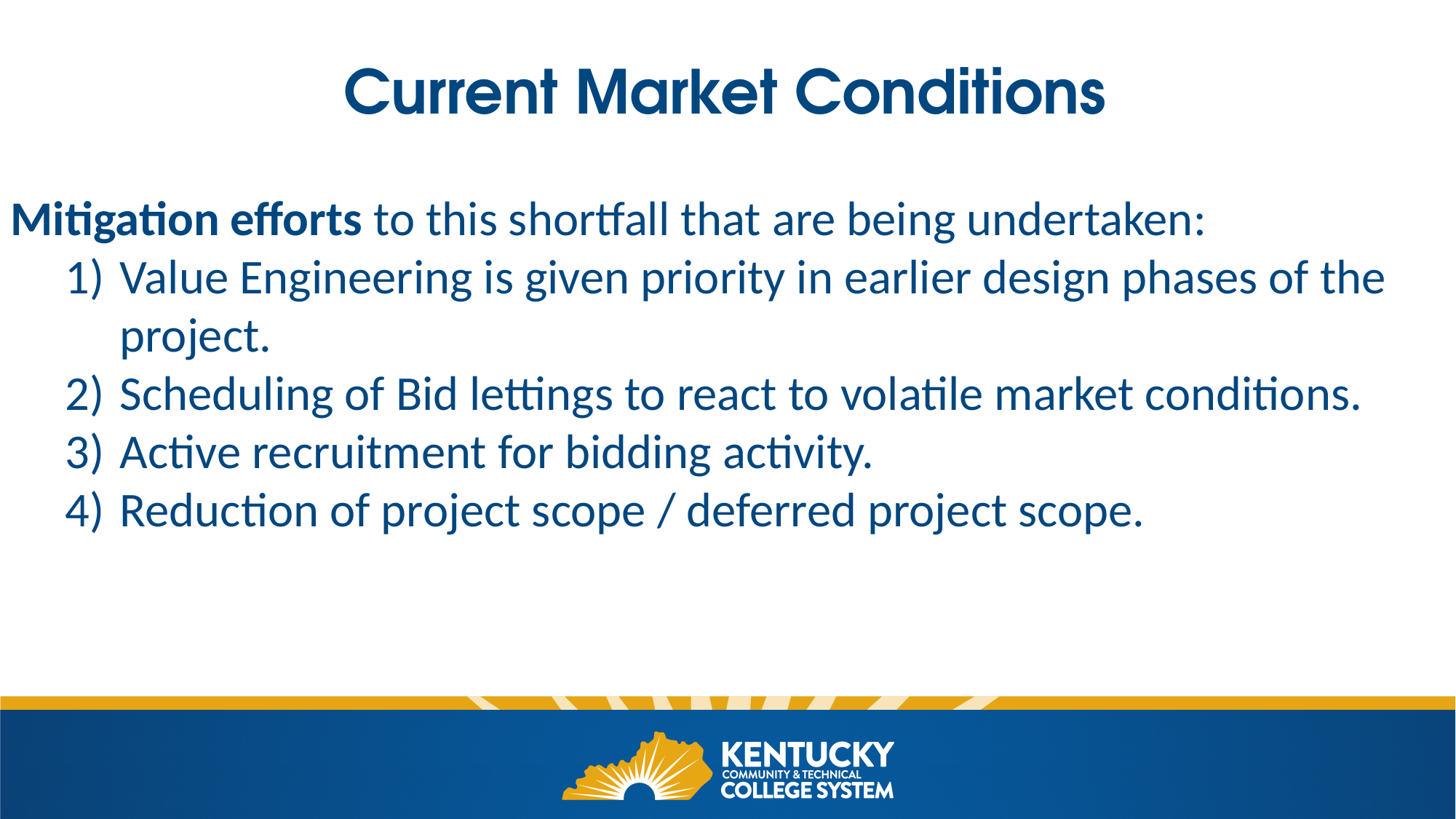

Current Market Conditions
Mitigation efforts to this shortfall that are being undertaken:
Value Engineering is given priority in earlier design phases of the project.
Scheduling of Bid lettings to react to volatile market conditions.
Active recruitment for bidding activity.
Reduction of project scope / deferred project scope.